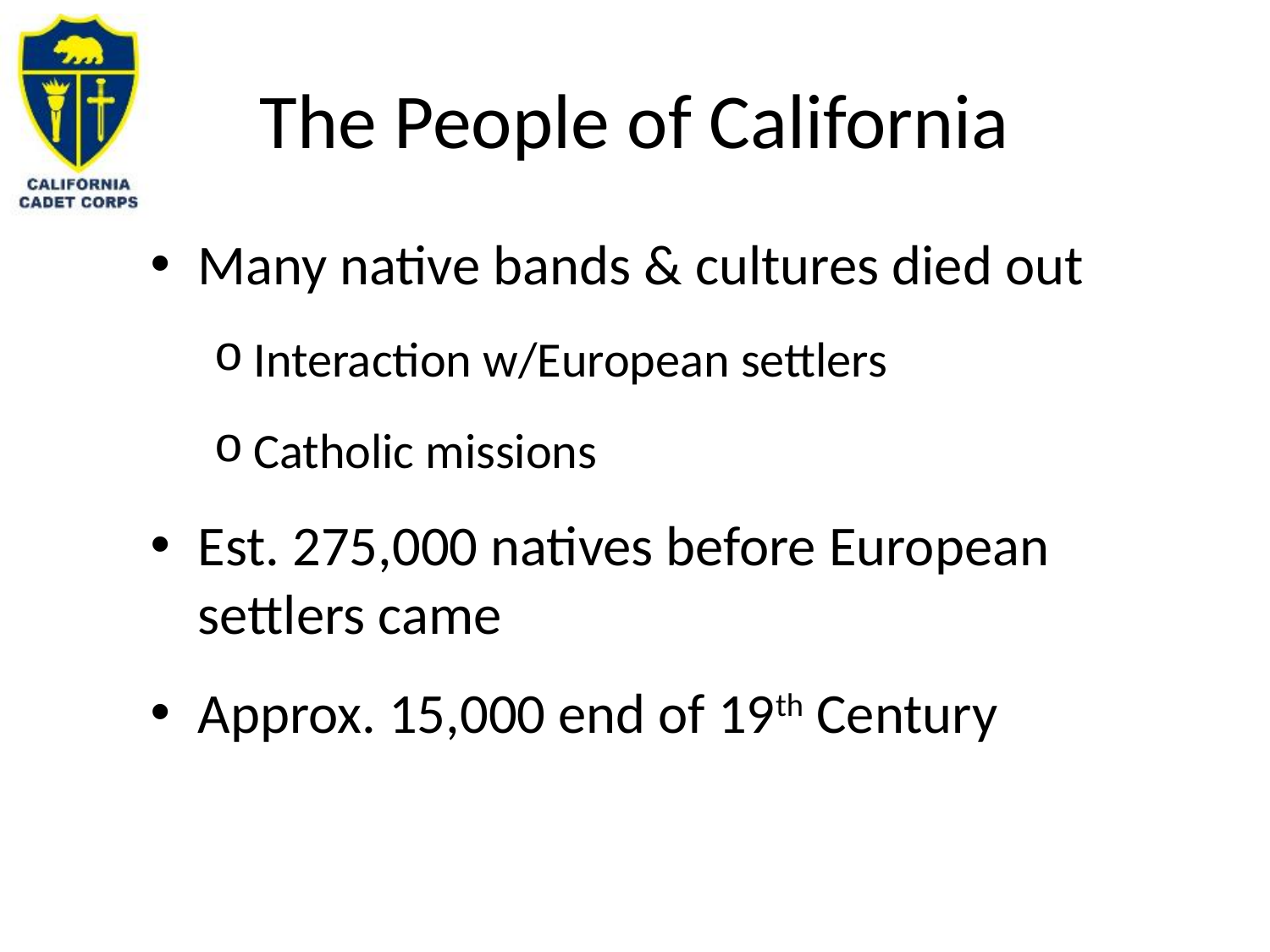

# The People of California
Many native bands & cultures died out
Interaction w/European settlers
Catholic missions
Est. 275,000 natives before European settlers came
Approx. 15,000 end of 19th Century